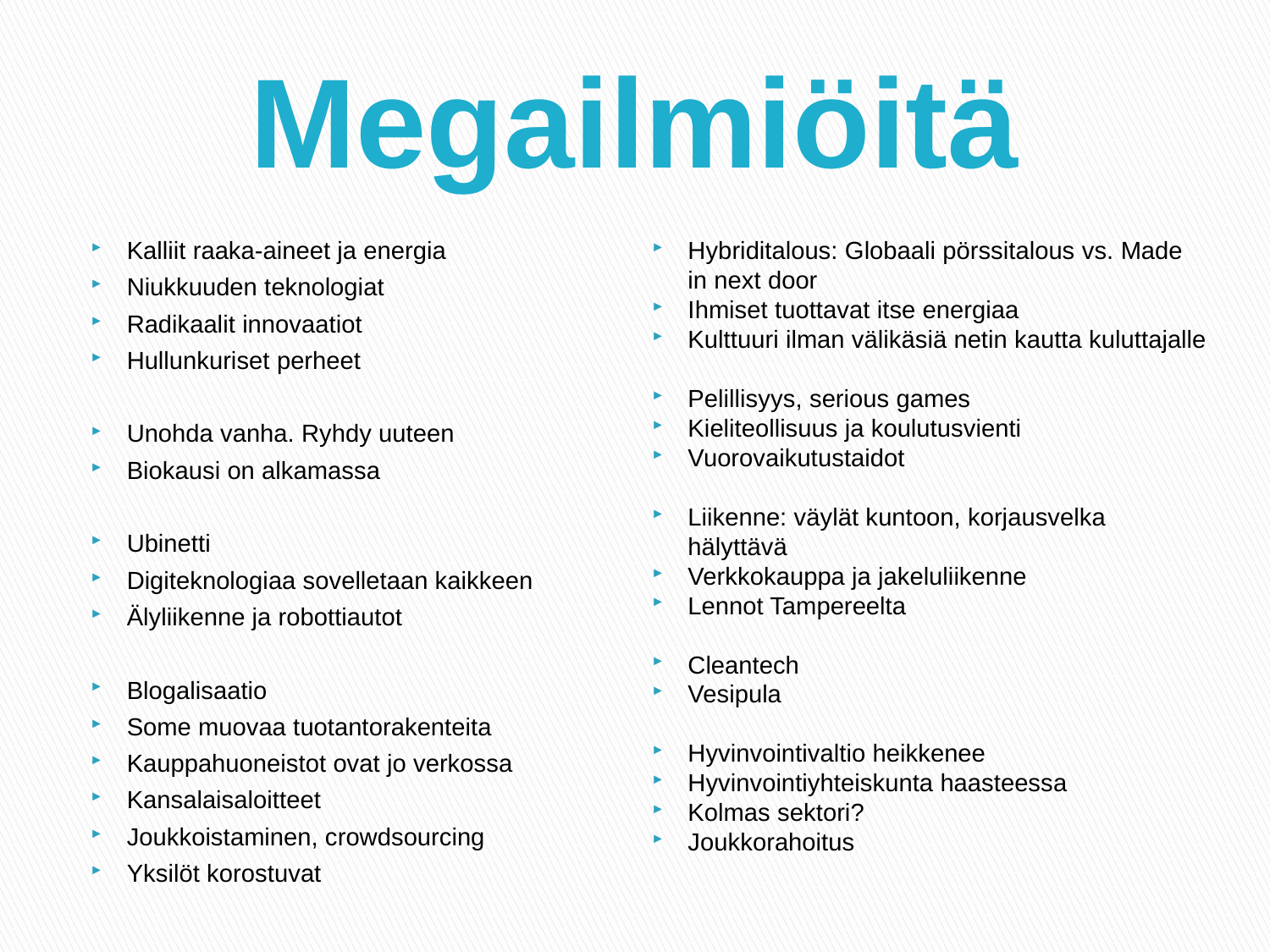

# Megailmiöitä
Kalliit raaka-aineet ja energia
Niukkuuden teknologiat
Radikaalit innovaatiot
Hullunkuriset perheet

Unohda vanha. Ryhdy uuteen
Biokausi on alkamassa

Ubinetti
Digiteknologiaa sovelletaan kaikkeen
Älyliikenne ja robottiautot

Blogalisaatio
Some muovaa tuotantorakenteita
Kauppahuoneistot ovat jo verkossa
Kansalaisaloitteet
Joukkoistaminen, crowdsourcing
Yksilöt korostuvat
Hybriditalous: Globaali pörssitalous vs. Made in next door
Ihmiset tuottavat itse energiaa
Kulttuuri ilman välikäsiä netin kautta kuluttajalle

Pelillisyys, serious games
Kieliteollisuus ja koulutusvienti
Vuorovaikutustaidot

Liikenne: väylät kuntoon, korjausvelka hälyttävä
Verkkokauppa ja jakeluliikenne
Lennot Tampereelta

Cleantech
Vesipula

Hyvinvointivaltio heikkenee
Hyvinvointiyhteiskunta haasteessa
Kolmas sektori?
Joukkorahoitus